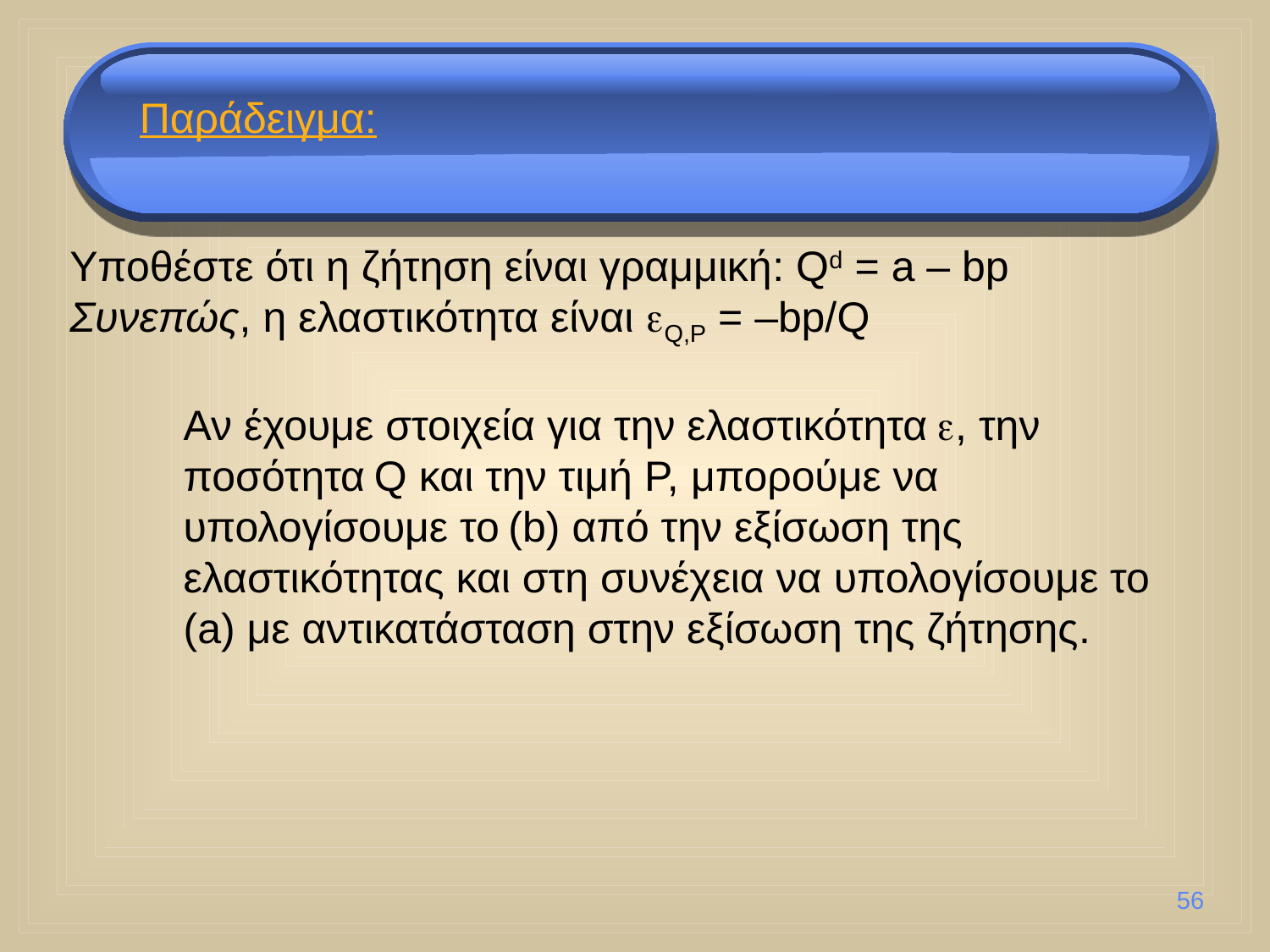

Παράδειγμα:
Υποθέστε ότι η ζήτηση είναι γραμμική: Qd = a – bp
Συνεπώς, η ελαστικότητα είναι εQ,P = –bp/Q

Αν έχουμε στοιχεία για την ελαστικότητα ε, την ποσότητα Q και την τιμή P, μπορούμε να υπολογίσουμε το (b) από την εξίσωση της ελαστικότητας και στη συνέχεια να υπολογίσουμε το (a) με αντικατάσταση στην εξίσωση της ζήτησης.
56